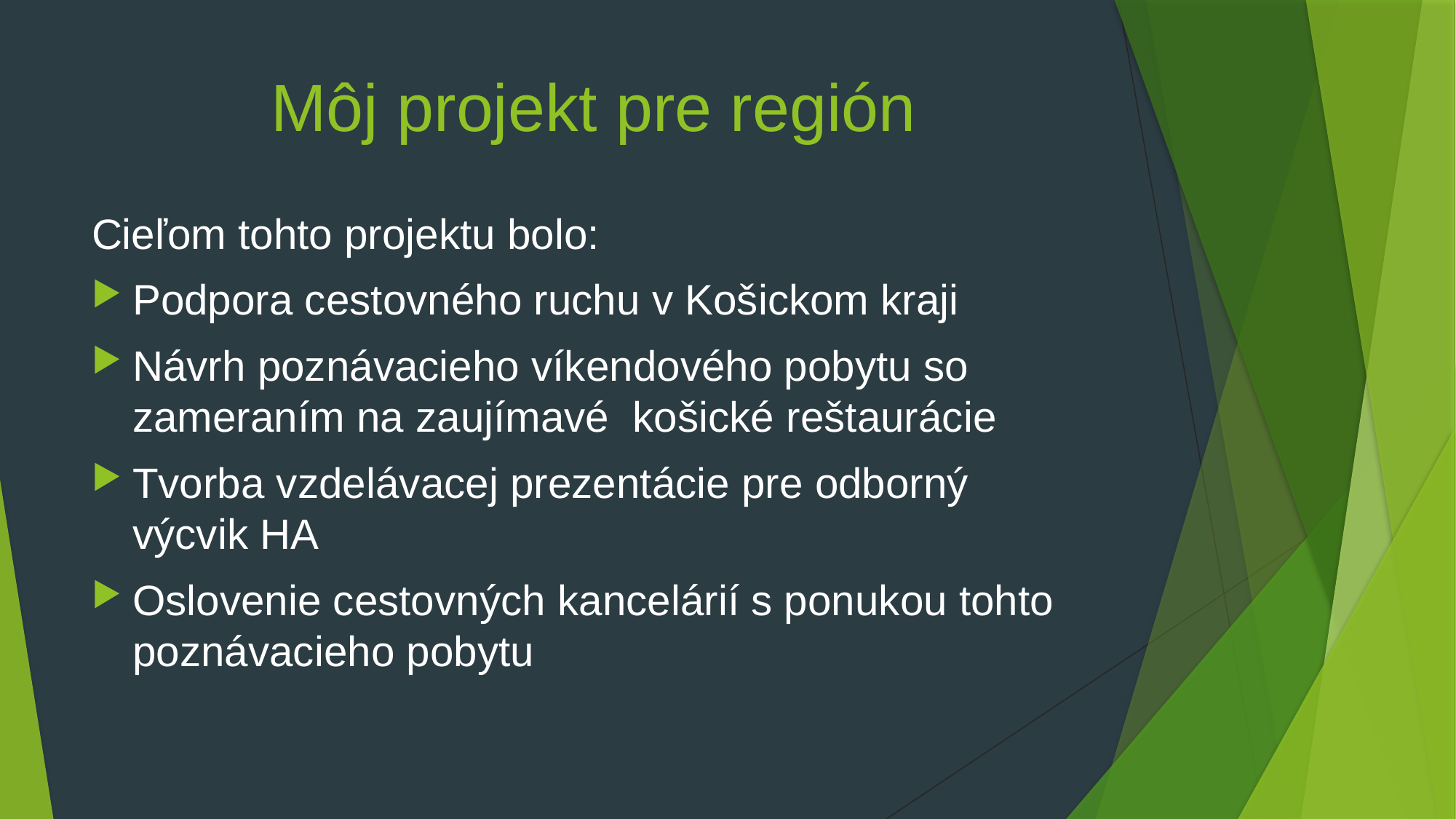

# Môj projekt pre región
Cieľom tohto projektu bolo:
Podpora cestovného ruchu v Košickom kraji
Návrh poznávacieho víkendového pobytu so zameraním na zaujímavé  košické reštaurácie
Tvorba vzdelávacej prezentácie pre odborný výcvik HA
Oslovenie cestovných kancelárií s ponukou tohto poznávacieho pobytu